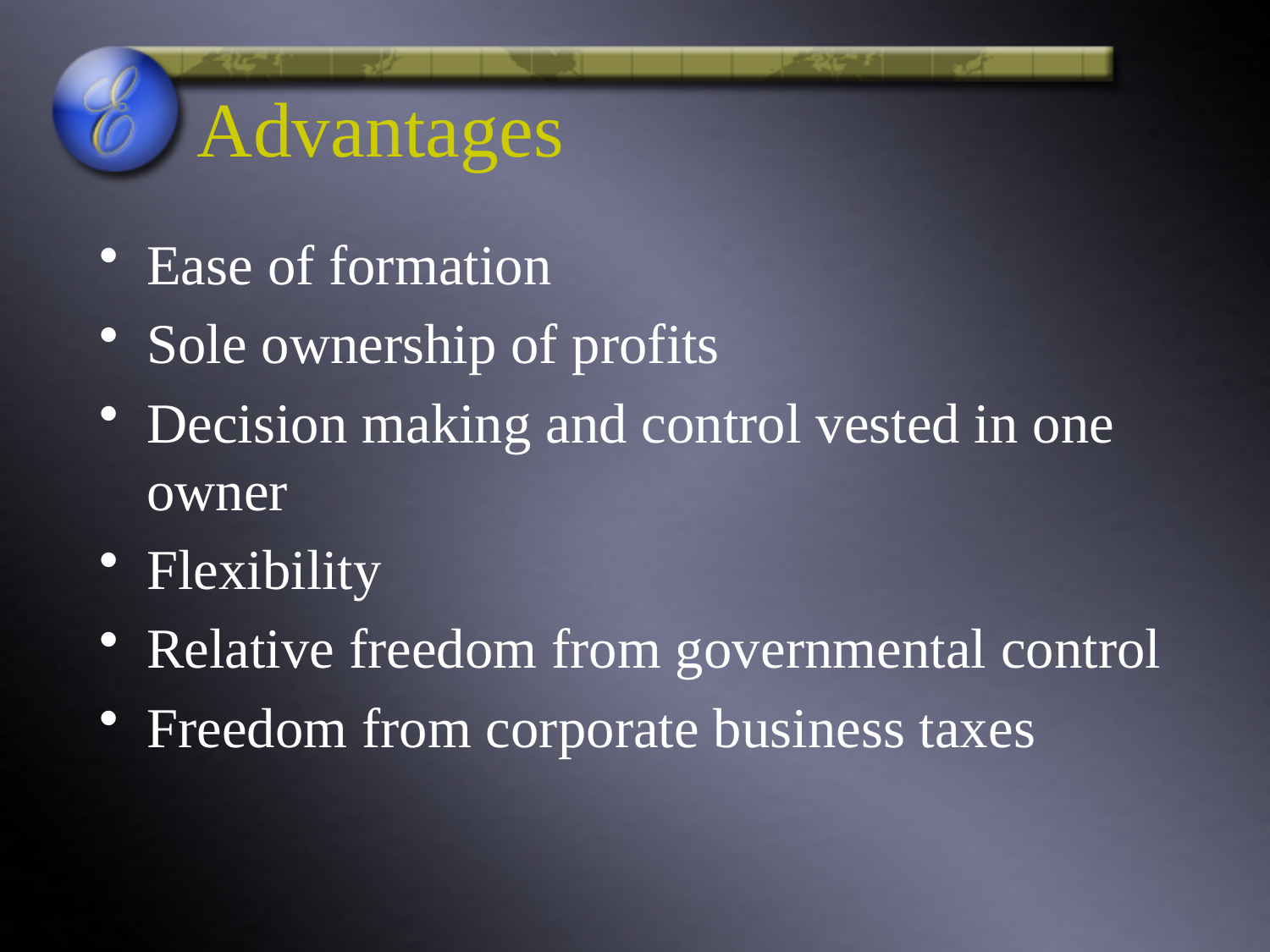

# Advantages
Ease of formation
Sole ownership of profits
Decision making and control vested in one owner
Flexibility
Relative freedom from governmental control
Freedom from corporate business taxes